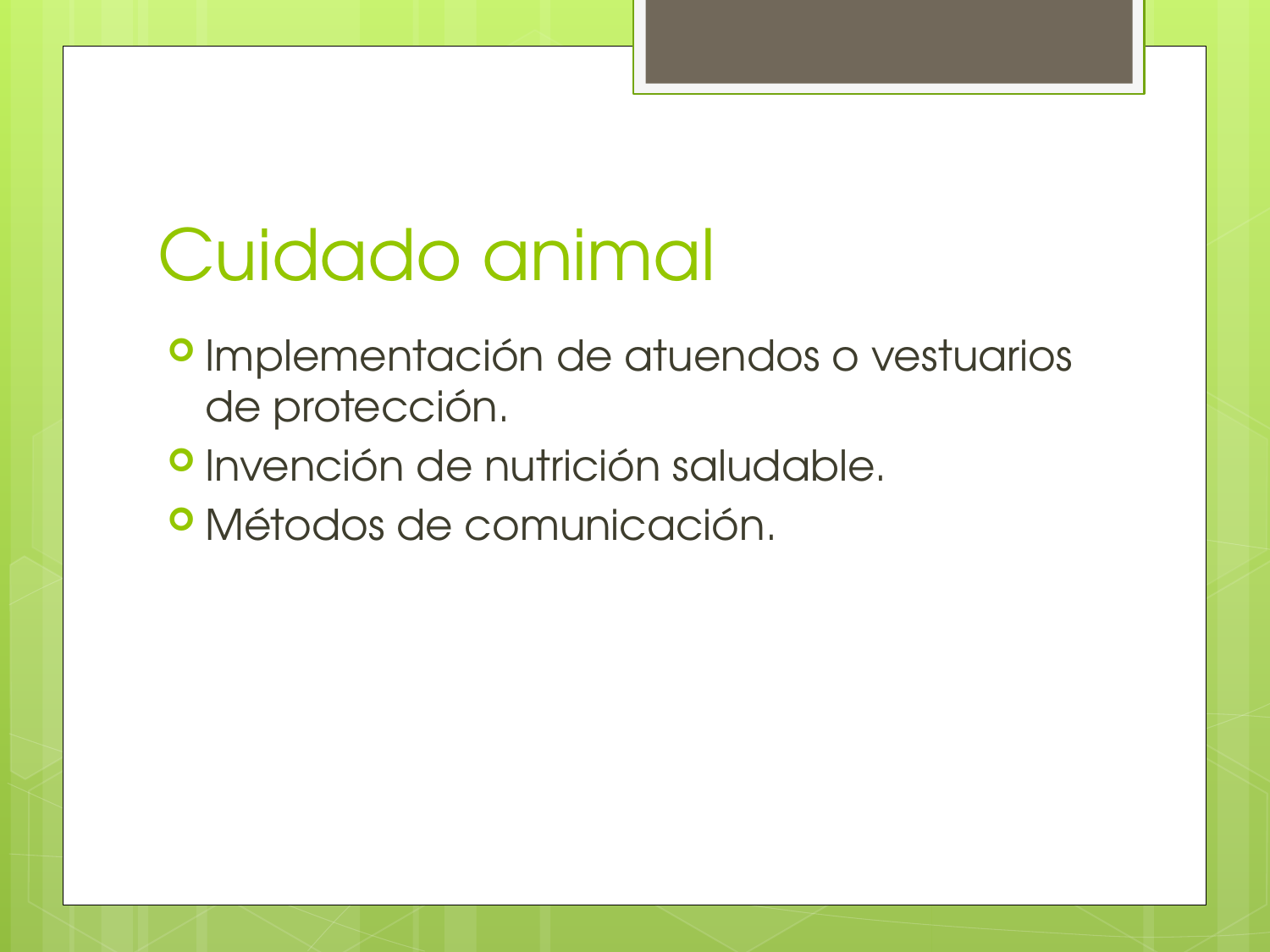

# Cuidado animal
Implementación de atuendos o vestuarios de protección.
Invención de nutrición saludable.
Métodos de comunicación.